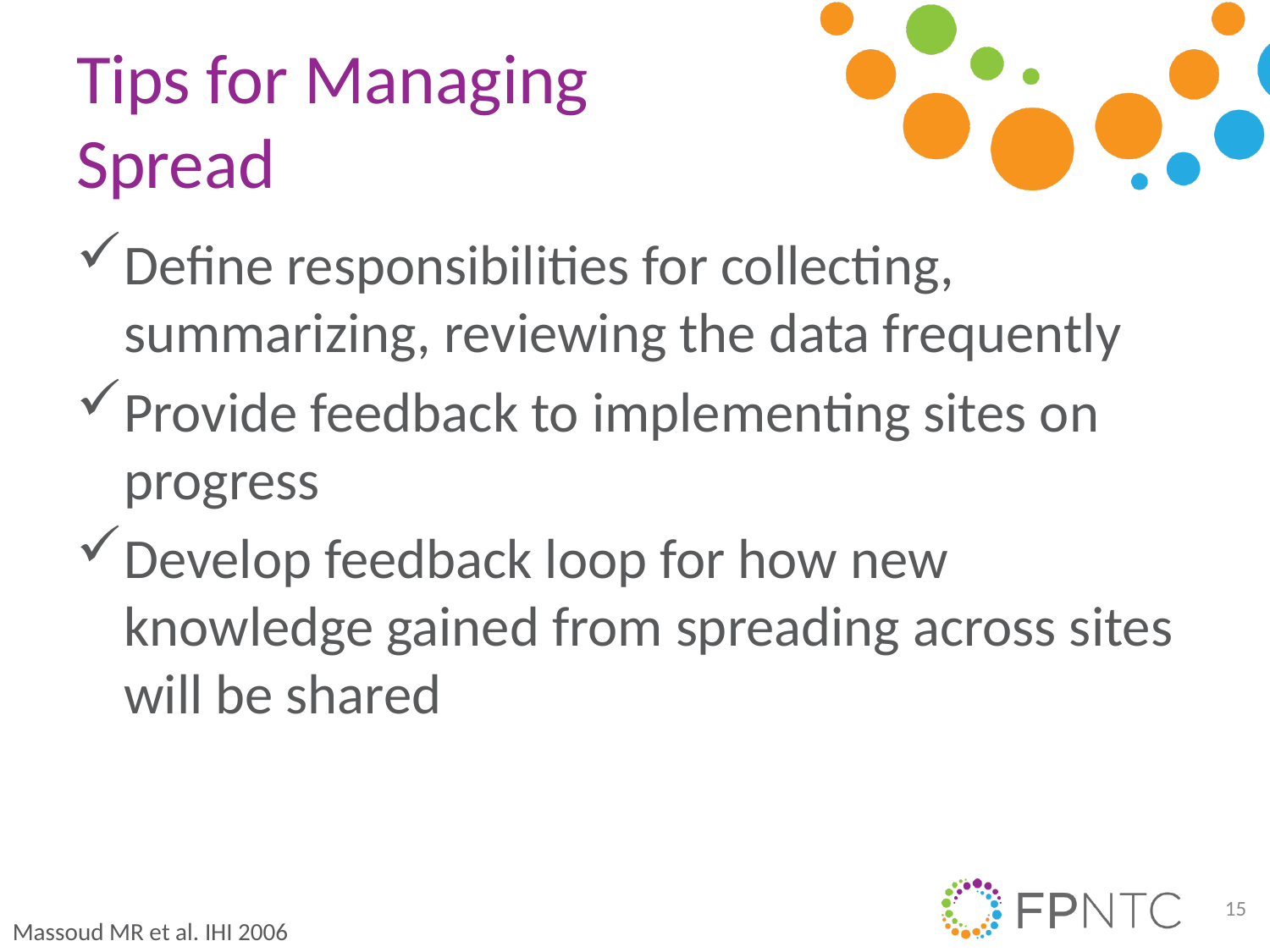

# Tips for Managing Spread
Define responsibilities for collecting, summarizing, reviewing the data frequently
Provide feedback to implementing sites on progress
Develop feedback loop for how new knowledge gained from spreading across sites will be shared
15
Massoud MR et al. IHI 2006